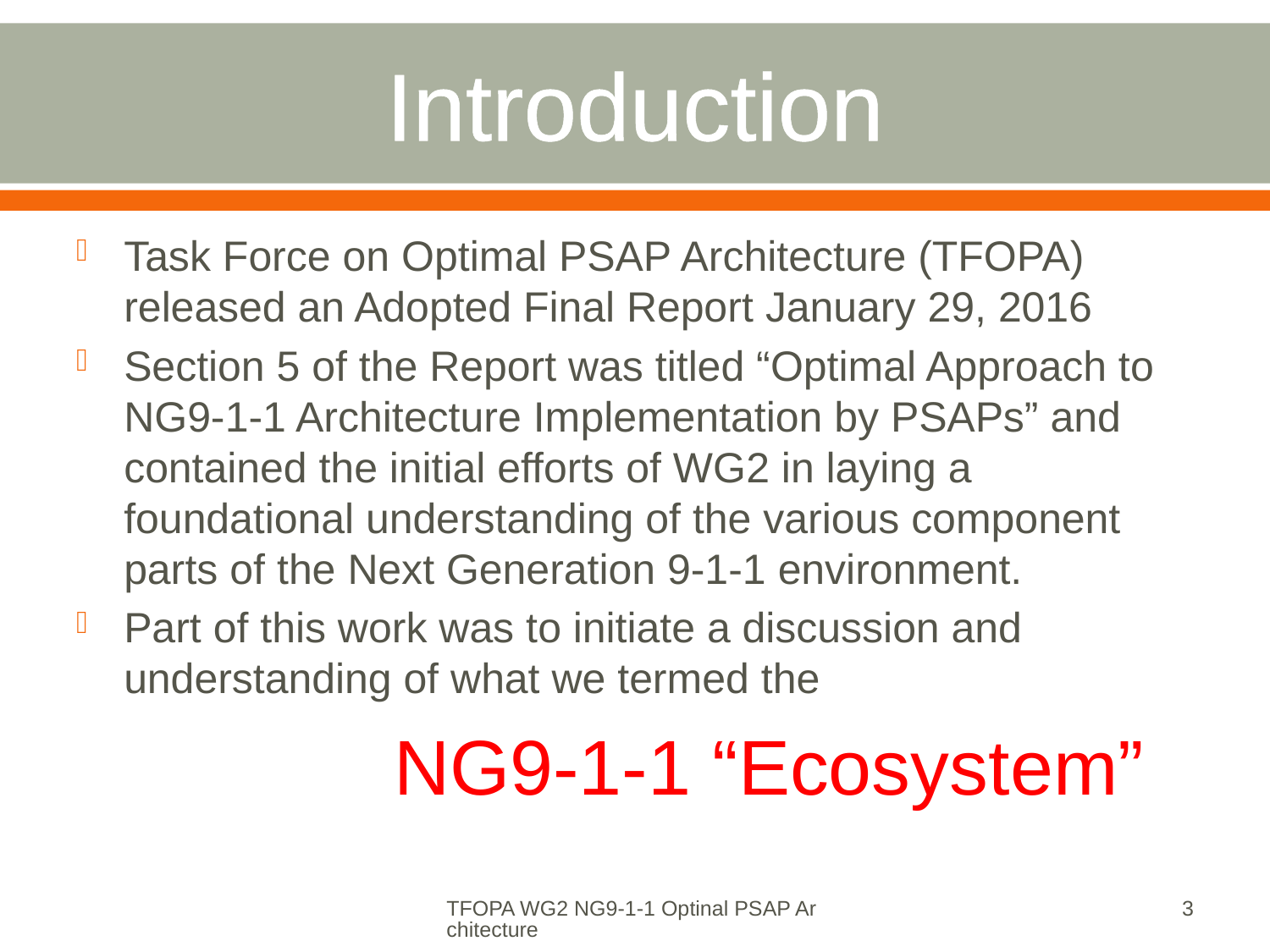

# Introduction
Task Force on Optimal PSAP Architecture (TFOPA) released an Adopted Final Report January 29, 2016
Section 5 of the Report was titled “Optimal Approach to NG9-1-1 Architecture Implementation by PSAPs” and contained the initial efforts of WG2 in laying a foundational understanding of the various component parts of the Next Generation 9-1-1 environment.
Part of this work was to initiate a discussion and understanding of what we termed the
NG9-1-1 “Ecosystem”
TFOPA WG2 NG9-1-1 Optinal PSAP Architecture
3